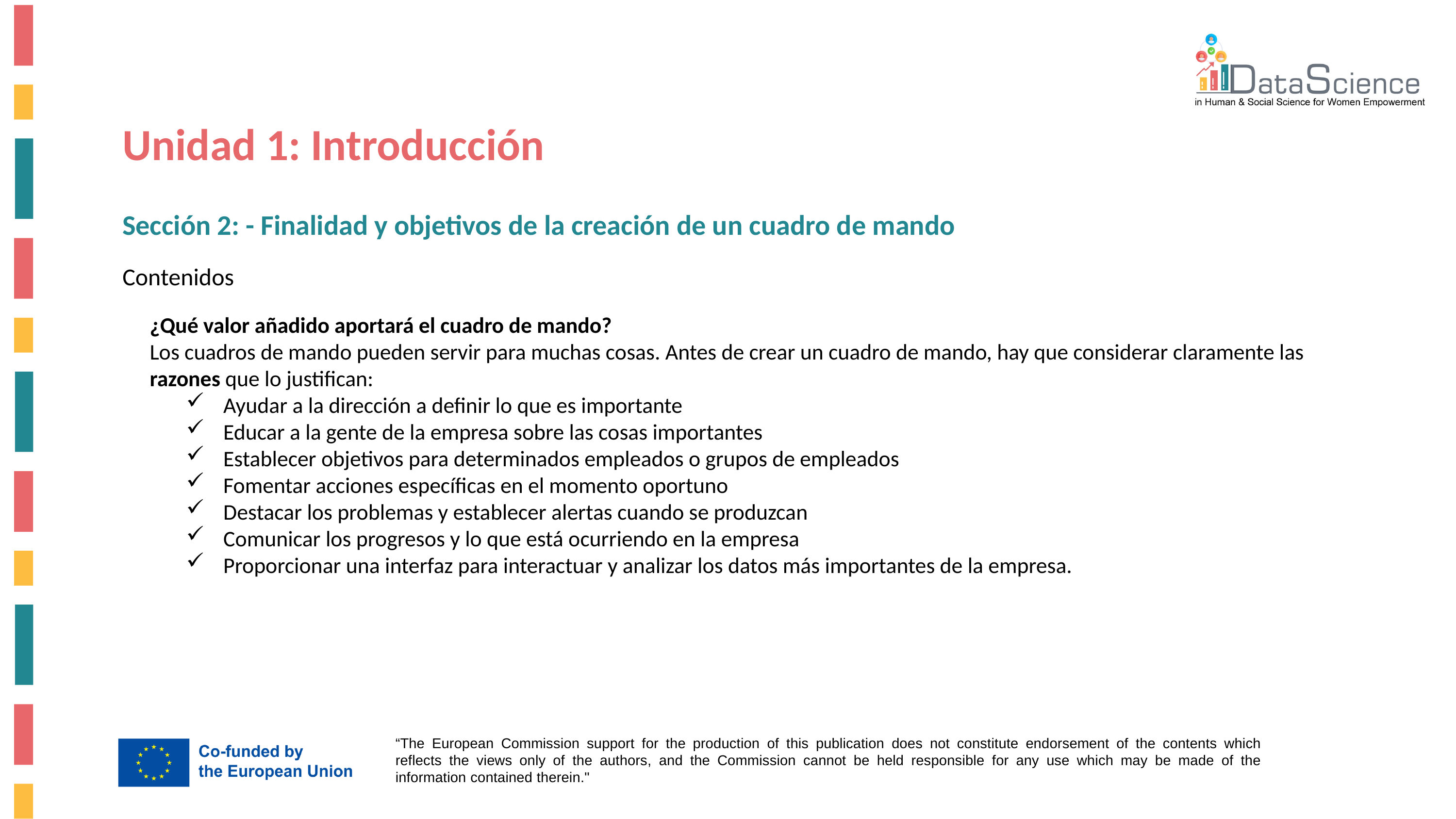

Unidad 1: Introducción

Sección 2: - Finalidad y objetivos de la creación de un cuadro de mando
Contenidos
¿Qué valor añadido aportará el cuadro de mando?
Los cuadros de mando pueden servir para muchas cosas. Antes de crear un cuadro de mando, hay que considerar claramente las razones que lo justifican:
  Ayudar a la dirección a definir lo que es importante
  Educar a la gente de la empresa sobre las cosas importantes
  Establecer objetivos para determinados empleados o grupos de empleados
  Fomentar acciones específicas en el momento oportuno
  Destacar los problemas y establecer alertas cuando se produzcan
  Comunicar los progresos y lo que está ocurriendo en la empresa
  Proporcionar una interfaz para interactuar y analizar los datos más importantes de la empresa.